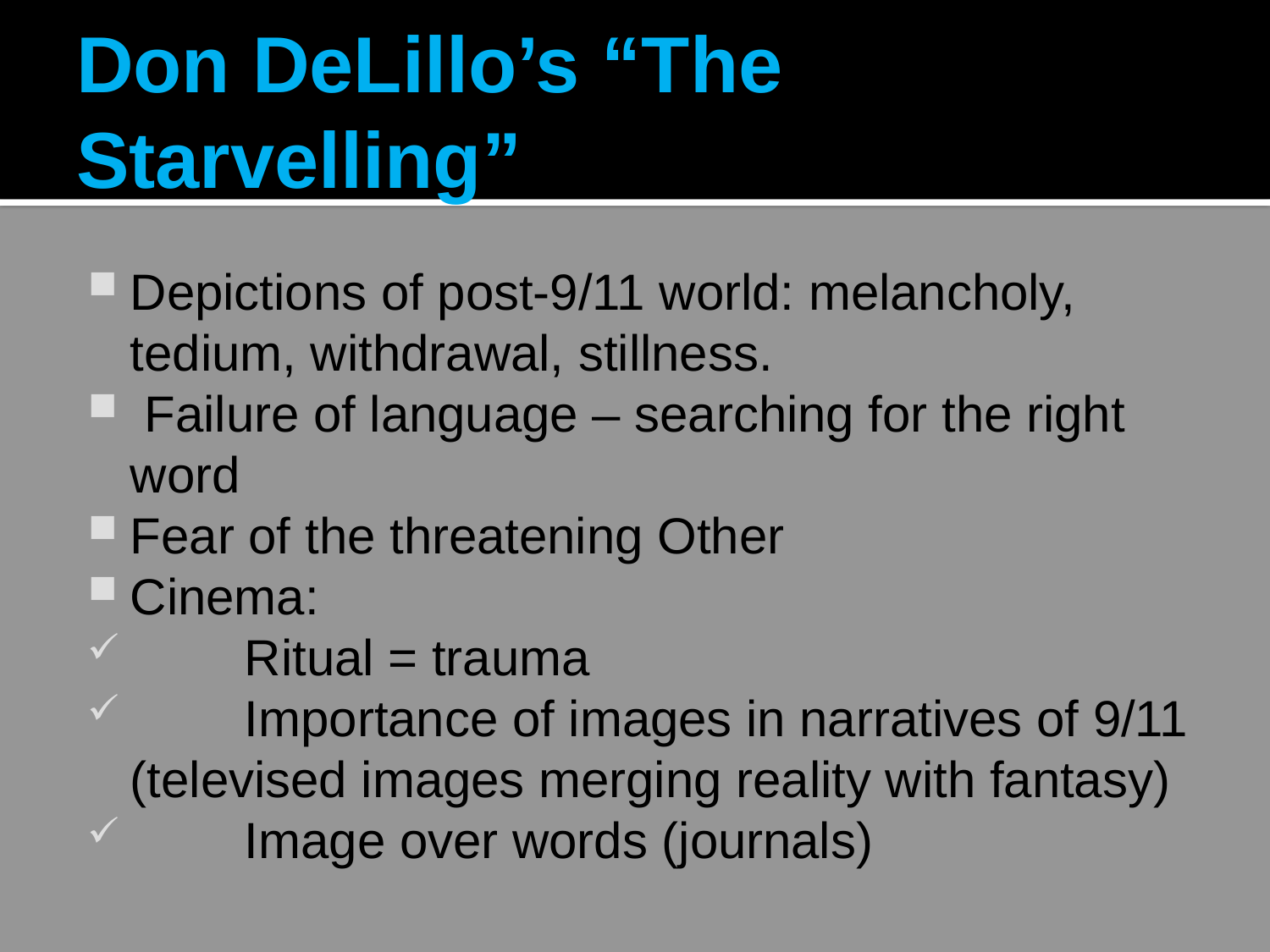

# Don DeLillo’s “The Starvelling”
Depictions of post-9/11 world: melancholy, tedium, withdrawal, stillness.
 Failure of language – searching for the right word
Fear of the threatening Other
Cinema:
	Ritual = trauma
	Importance of images in narratives of 9/11 (televised images merging reality with fantasy)
	Image over words (journals)